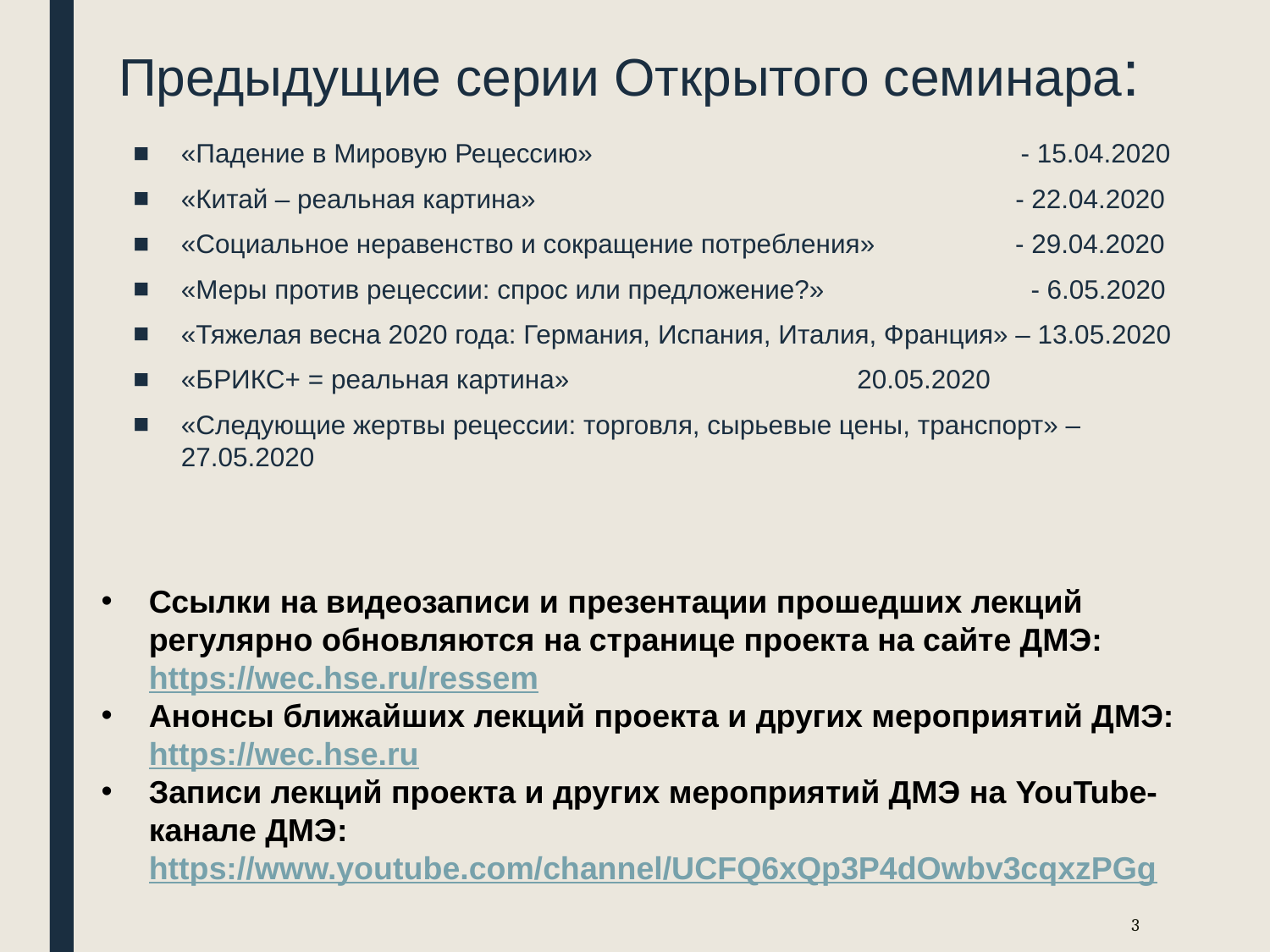

# Предыдущие серии Открытого семинара:
«Падение в Мировую Рецессию»                                                          - 15.04.2020
«Китай – реальная картина»                                                                 - 22.04.2020
«Социальное неравенство и сокращение потребления»                   - 29.04.2020
«Меры против рецессии: спрос или предложение?»                            - 6.05.2020
«Тяжелая весна 2020 года: Германия, Испания, Италия, Франция» – 13.05.2020
«БРИКС+ = реальная картина»                                       20.05.2020
«Следующие жертвы рецессии: торговля, сырьевые цены, транспорт» – 27.05.2020

Ссылки на видеозаписи и презентации прошедших лекций регулярно обновляются на странице проекта на сайте ДМЭ: https://wec.hse.ru/ressem
Анонсы ближайших лекций проекта и других мероприятий ДМЭ: https://wec.hse.ru
Записи лекций проекта и других мероприятий ДМЭ на YouTube-канале ДМЭ: https://www.youtube.com/channel/UCFQ6xQp3P4dOwbv3cqxzPGg
3